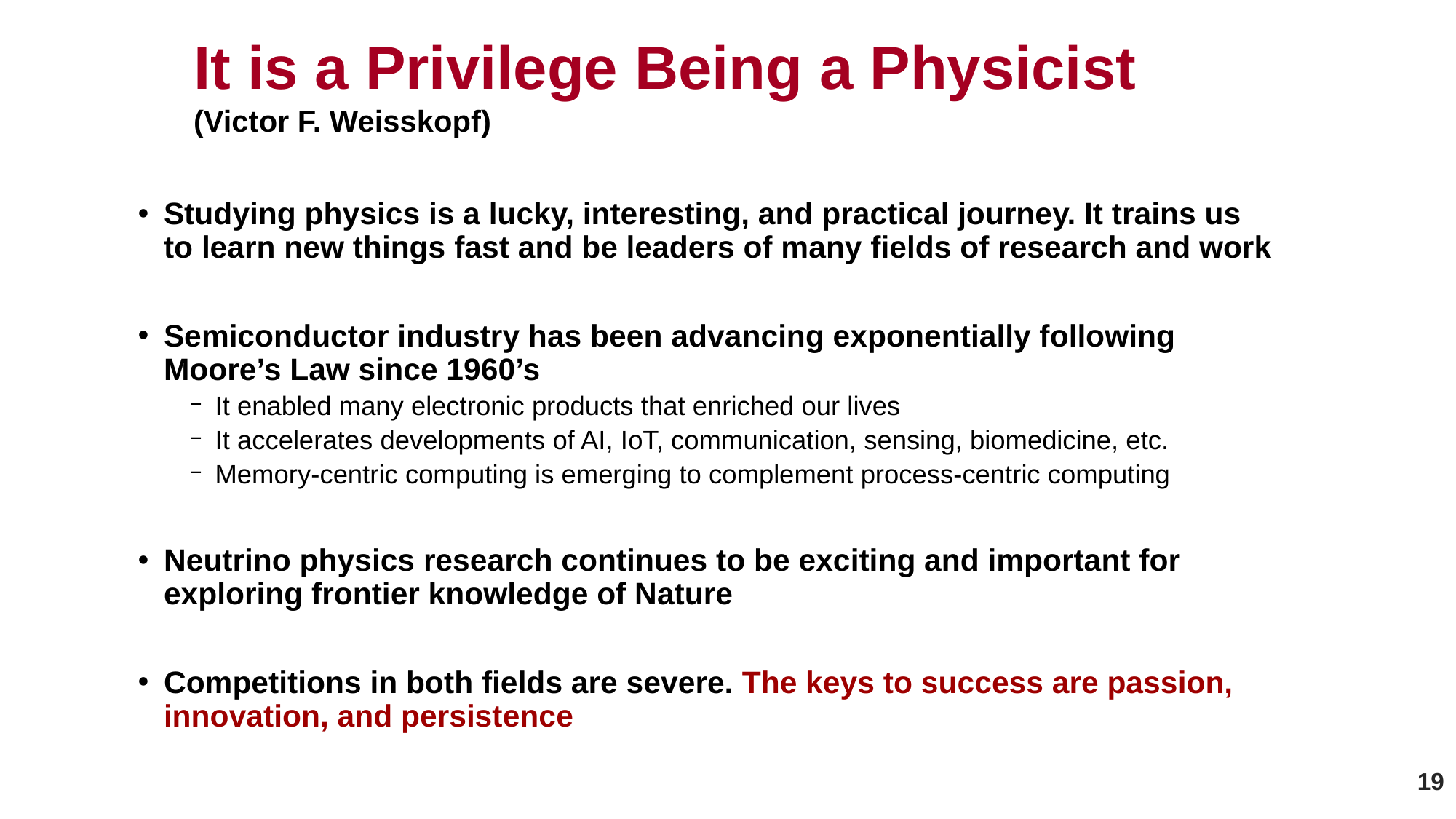

It is a Privilege Being a Physicist
(Victor F. Weisskopf)
Studying physics is a lucky, interesting, and practical journey. It trains us to learn new things fast and be leaders of many fields of research and work

Semiconductor industry has been advancing exponentially following Moore’s Law since 1960’s
It enabled many electronic products that enriched our lives
It accelerates developments of AI, IoT, communication, sensing, biomedicine, etc.
Memory-centric computing is emerging to complement process-centric computing

Neutrino physics research continues to be exciting and important for exploring frontier knowledge of Nature

Competitions in both fields are severe. The keys to success are passion, innovation, and persistence
19